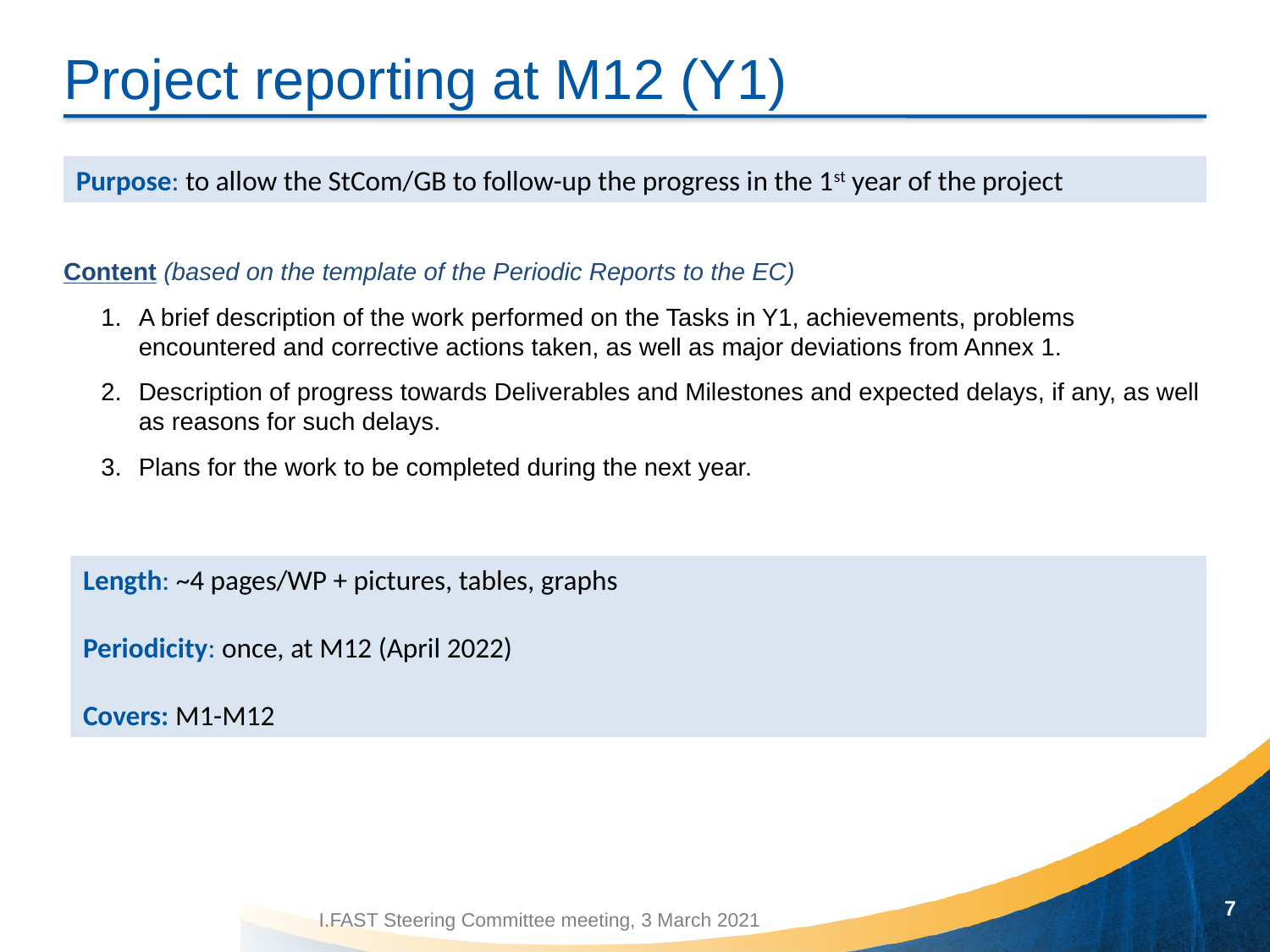

# Project reporting at M12 (Y1)
Purpose: to allow the StCom/GB to follow-up the progress in the 1st year of the project
Content (based on the template of the Periodic Reports to the EC)
A brief description of the work performed on the Tasks in Y1, achievements, problems encountered and corrective actions taken, as well as major deviations from Annex 1.
Description of progress towards Deliverables and Milestones and expected delays, if any, as well as reasons for such delays.
Plans for the work to be completed during the next year.
Length: ~4 pages/WP + pictures, tables, graphs

Periodicity: once, at M12 (April 2022)

Covers: M1-M12
7
I.FAST Steering Committee meeting, 3 March 2021